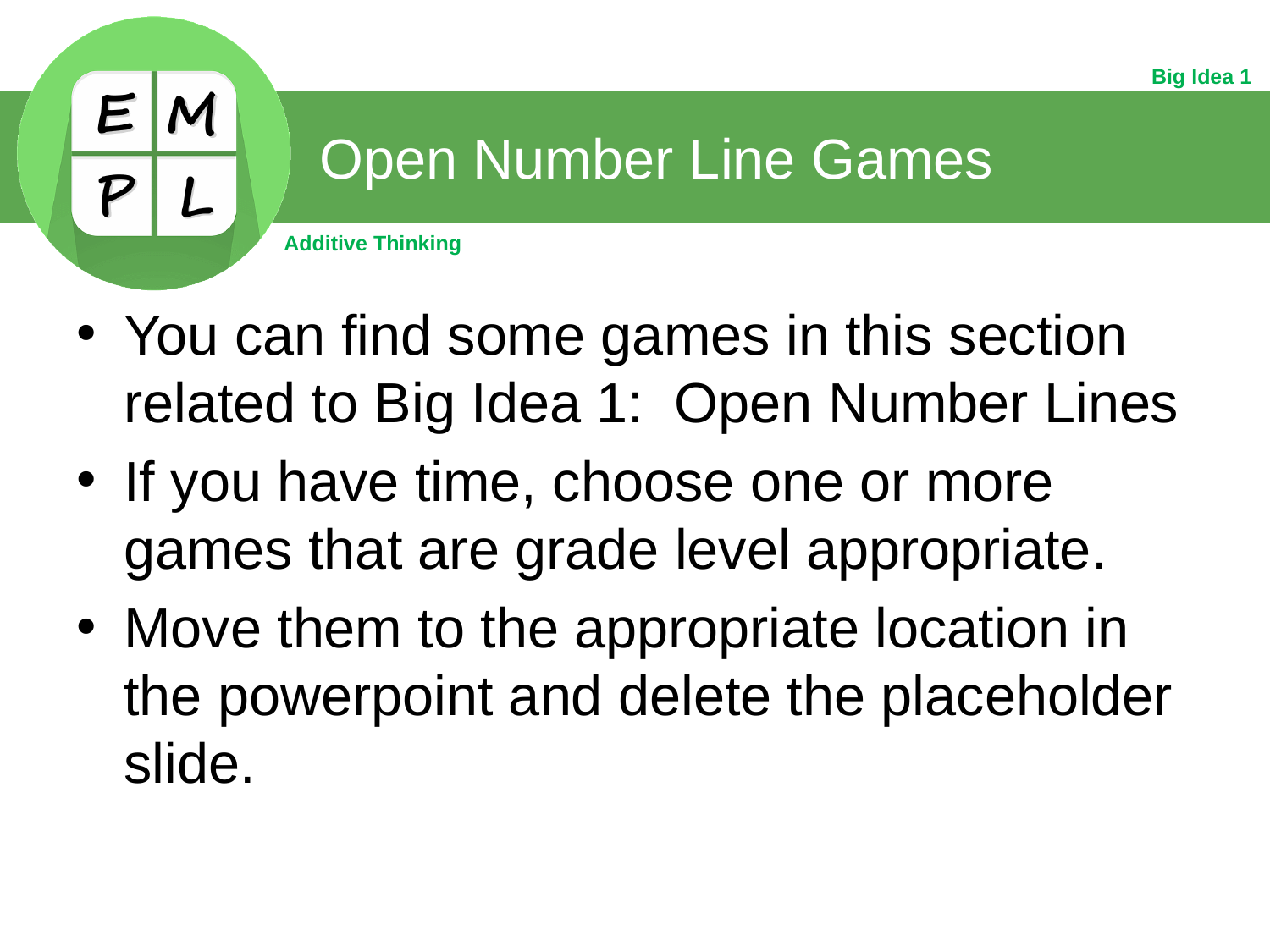

# Open Number Line Games
You can find some games in this section related to Big Idea 1:  Open Number Lines
If you have time, choose one or more games that are grade level appropriate.
Move them to the appropriate location in the powerpoint and delete the placeholder slide.